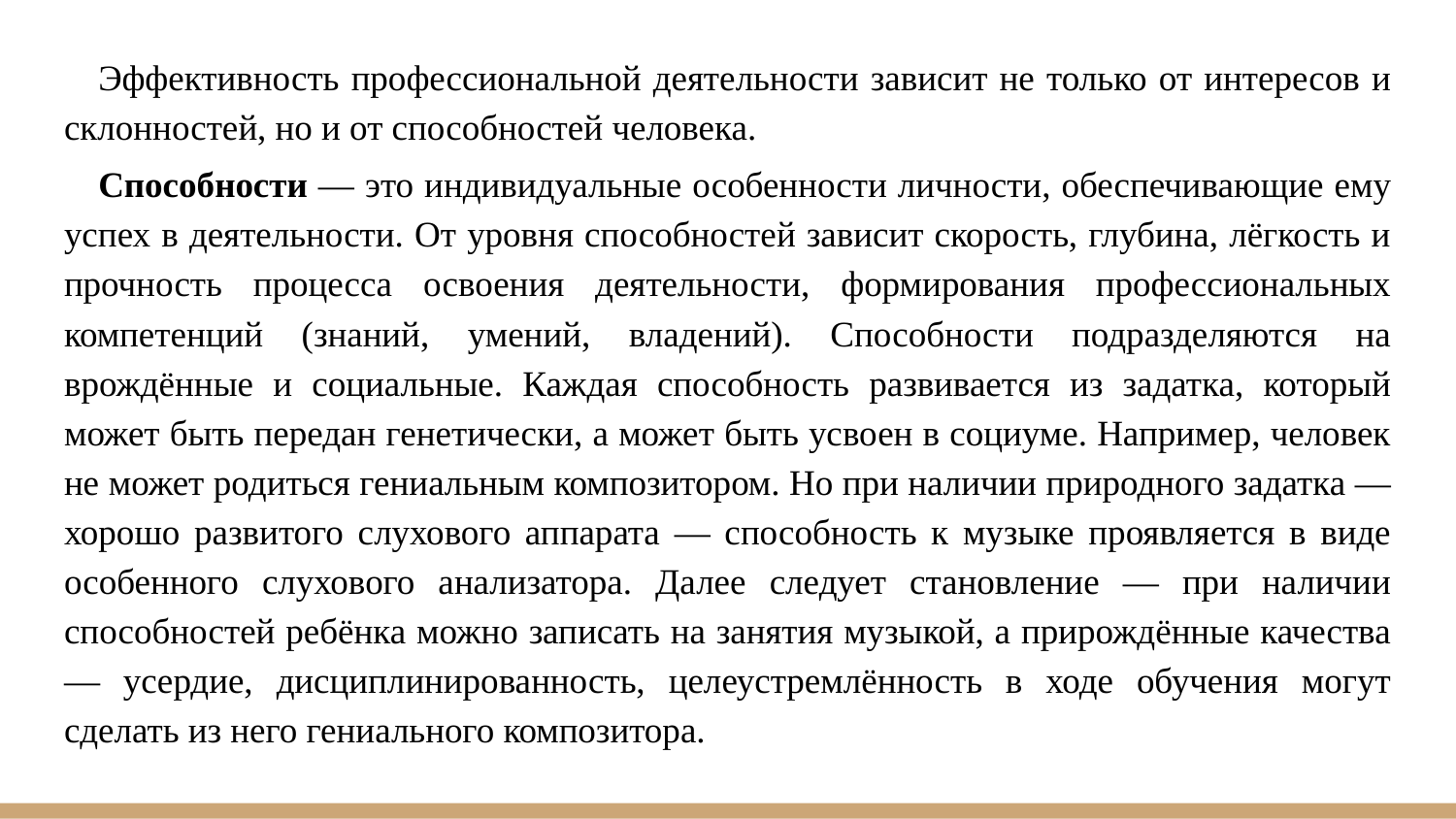

Эффективность профессиональной деятельности зависит не только от интересов и склонностей, но и от способностей человека.
Способноcти — это индивидуальные особенности личности, обеспечивающие ему успех в деятельности. От уровня способностей зависит скорость, глубина, лёгкость и прочность процесса освоения деятельности, формирования профессиональных компетенций (знаний, умений, владений). Способности подразделяются на врождённые и социальные. Каждая способность развивается из задатка, который может быть передан генетически, а может быть усвоен в социуме. Например, человек не может родиться гениальным композитором. Но при наличии природного задатка — хорошо развитого слухового аппарата — способность к музыке проявляется в виде особенного слухового анализатора. Далее следует становление — при наличии способностей ребёнка можно записать на занятия музыкой, а прирождённые качества — усердие, дисциплинированность, целеустремлённость в ходе обучения могут сделать из него гениального композитора.